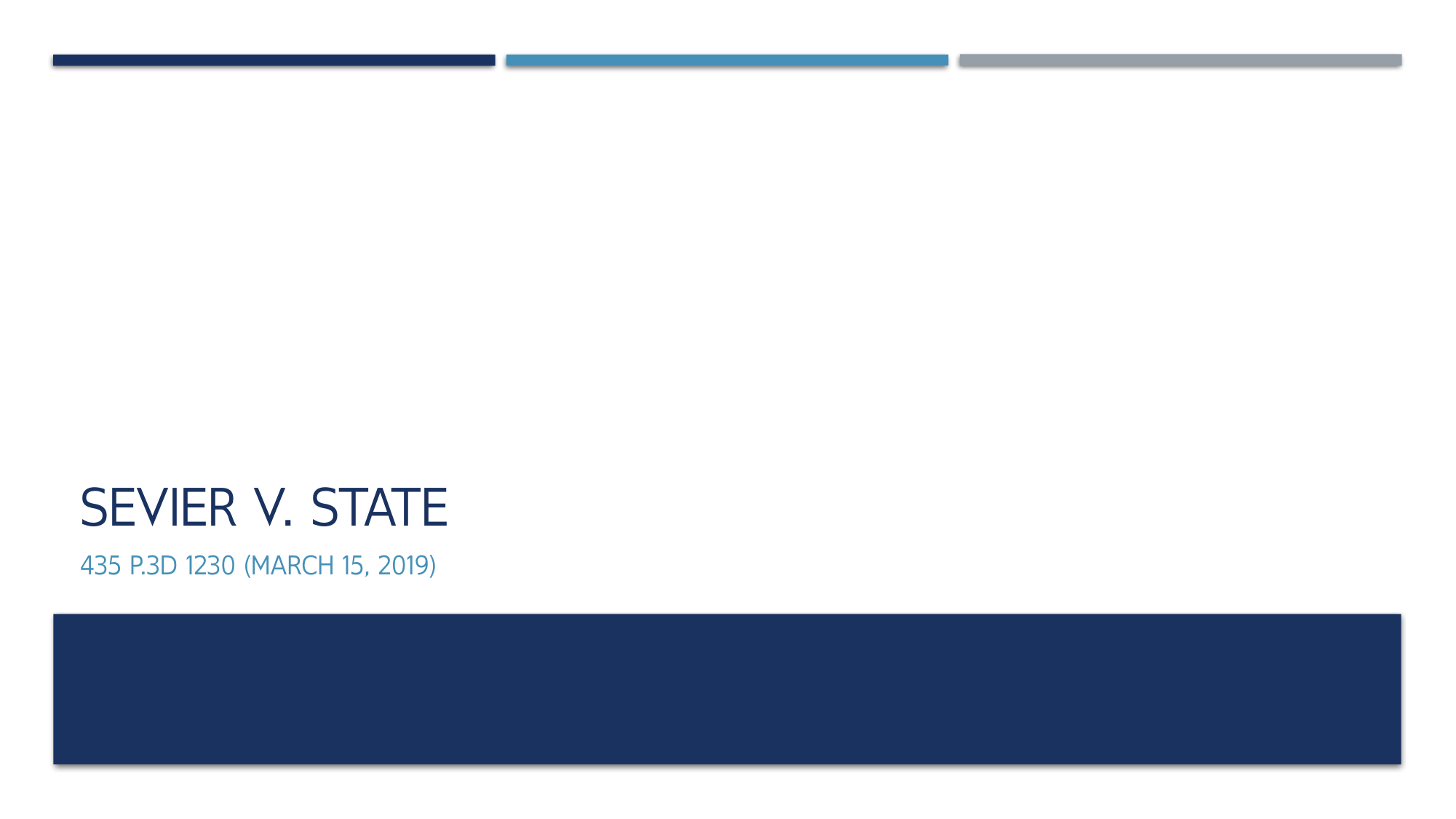

# Sevier v. State
435 P.3d 1230 (March 15, 2019)